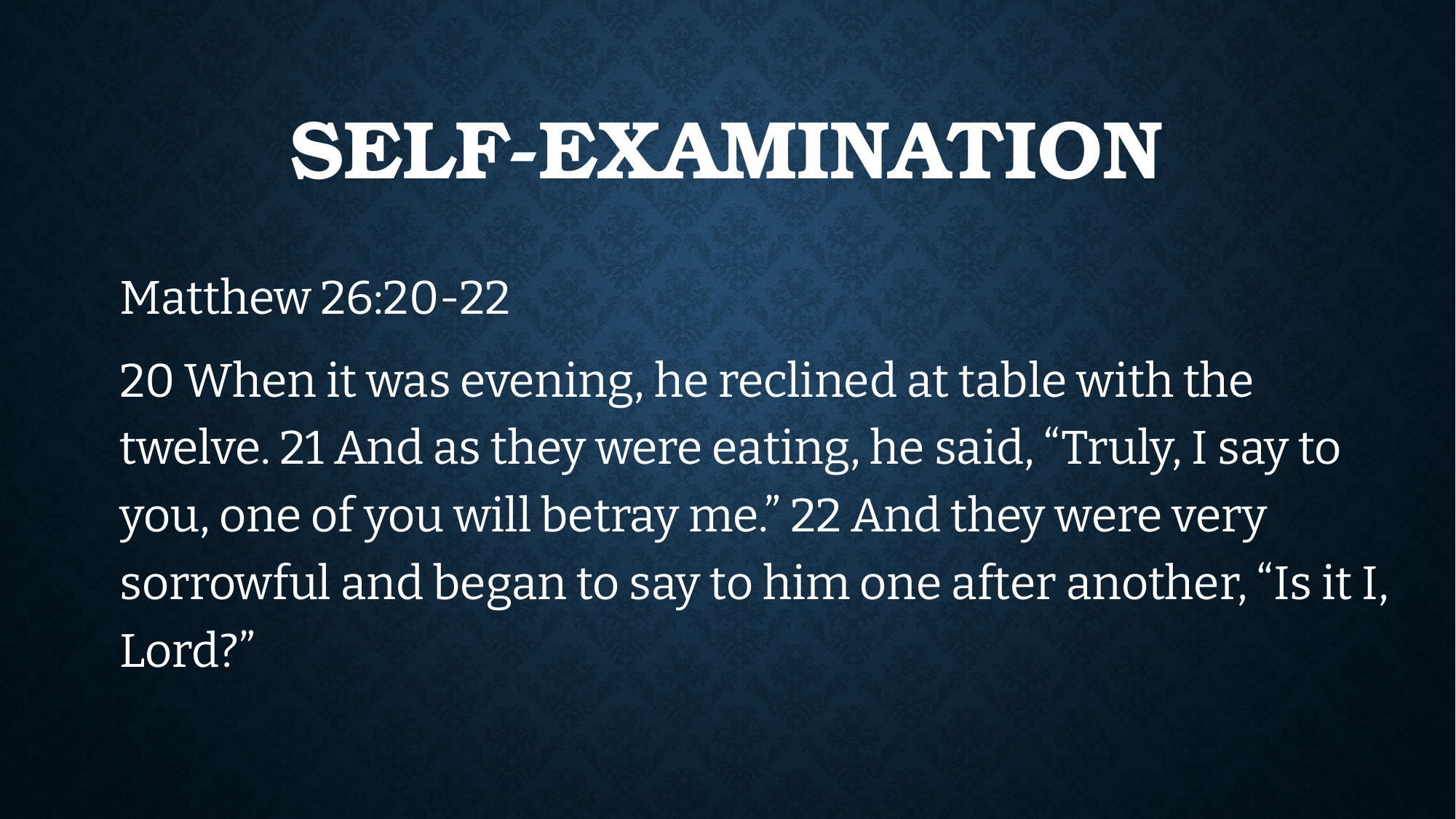

# Self-Examination
Matthew 26:20-22
20 When it was evening, he reclined at table with the twelve. 21 And as they were eating, he said, “Truly, I say to you, one of you will betray me.” 22 And they were very sorrowful and began to say to him one after another, “Is it I, Lord?”